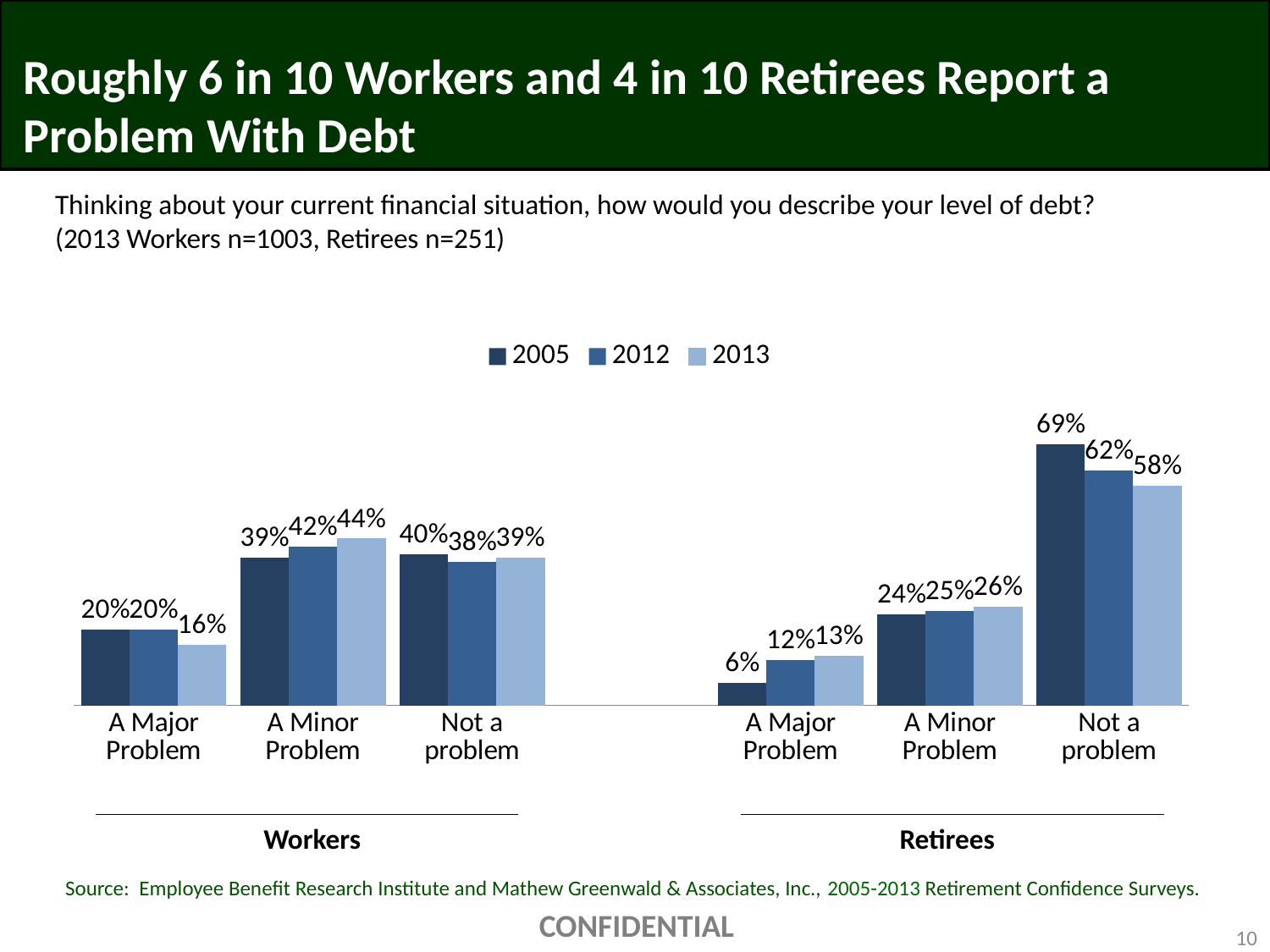

# Roughly 6 in 10 Workers and 4 in 10 Retirees Report a Problem With Debt
Thinking about your current financial situation, how would you describe your level of debt?
(2013 Workers n=1003, Retirees n=251)

### Chart

| Category | 2005 | 2012 | 2013 |
|---|---|---|---|
| A Major Problem | 0.2 | 0.2 | 0.16 |
| A Minor Problem | 0.39 | 0.42 | 0.44 |
| Not a problem | 0.4 | 0.38 | 0.39 |
|  | None | None | None |
| A Major Problem | 0.06 | 0.12 | 0.13 |
| A Minor Problem | 0.24 | 0.25 | 0.26 |
| Not a problem | 0.69 | 0.62 | 0.58 |
Workers
Retirees
Source:  Employee Benefit Research Institute and Mathew Greenwald & Associates, Inc., 2005-2013 Retirement Confidence Surveys.
CONFIDENTIAL
10